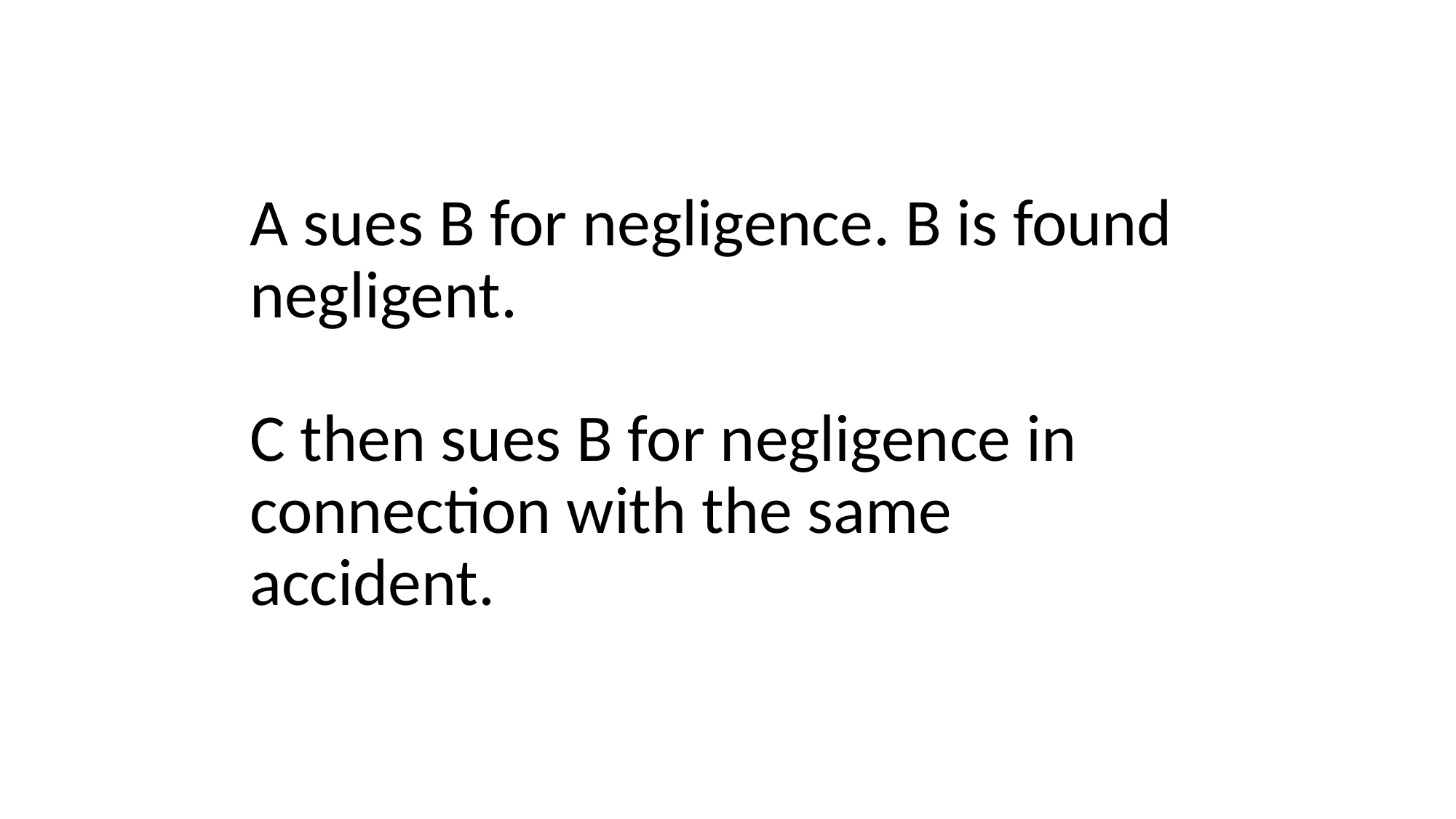

# A sues B for negligence. B is found negligent. C then sues B for negligence in connection with the same accident.